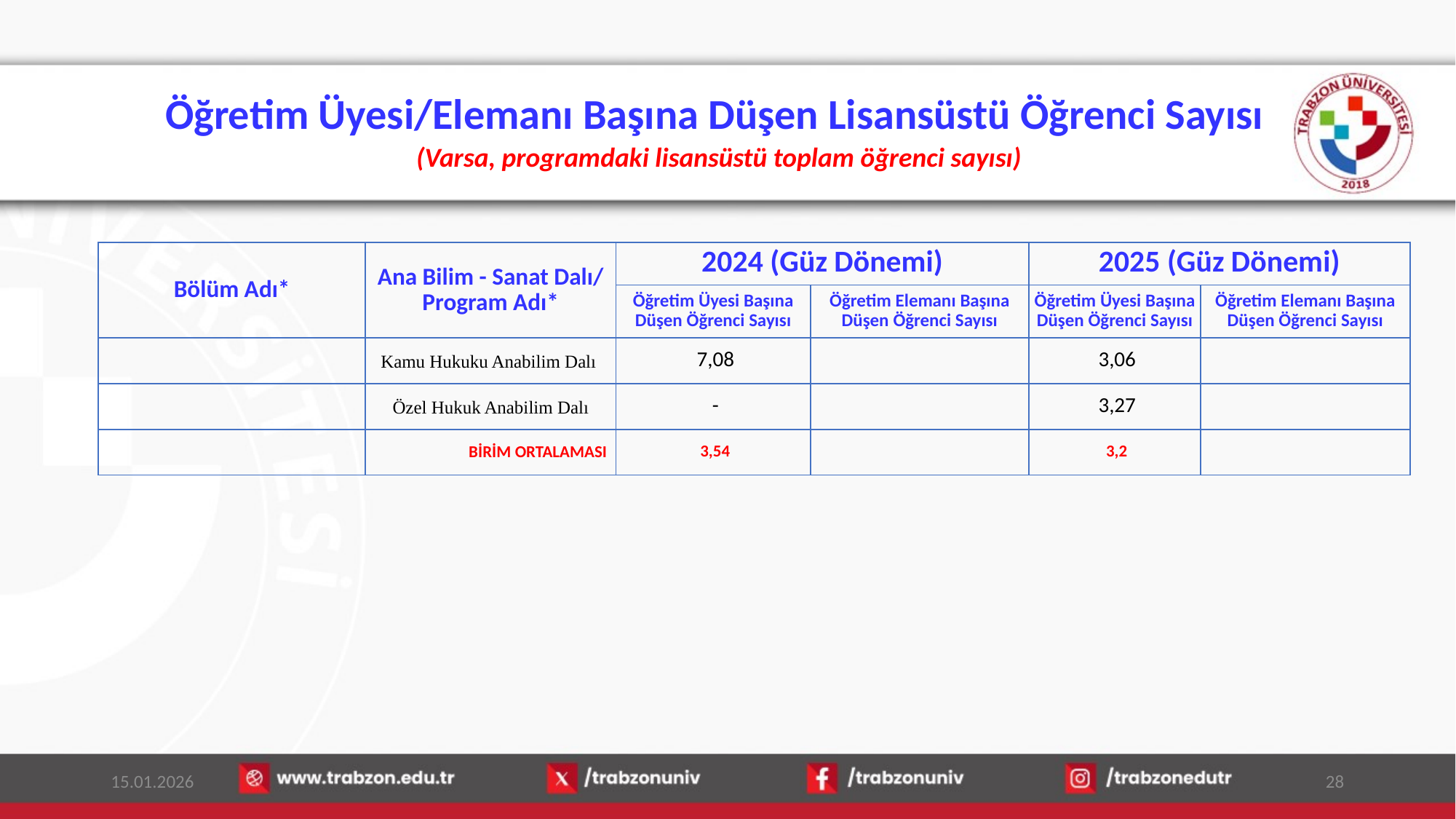

# Öğretim Üyesi/Elemanı Başına Düşen Lisansüstü Öğrenci Sayısı (Varsa, programdaki lisansüstü toplam öğrenci sayısı)
| Bölüm Adı\* | Ana Bilim - Sanat Dalı/ Program Adı\* | 2024 (Güz Dönemi) |  | 2025 (Güz Dönemi) |  |
| --- | --- | --- | --- | --- | --- |
|  |  | Öğretim Üyesi Başına Düşen Öğrenci Sayısı | Öğretim Elemanı Başına Düşen Öğrenci Sayısı | Öğretim Üyesi Başına Düşen Öğrenci Sayısı | Öğretim Elemanı Başına Düşen Öğrenci Sayısı |
|  | Kamu Hukuku Anabilim Dalı | 7,08 |  | 3,06 |  |
|  | Özel Hukuk Anabilim Dalı | - |  | 3,27 |  |
|  | BİRİM ORTALAMASI | 3,54 |  | 3,2 |  |
15.01.2026
28